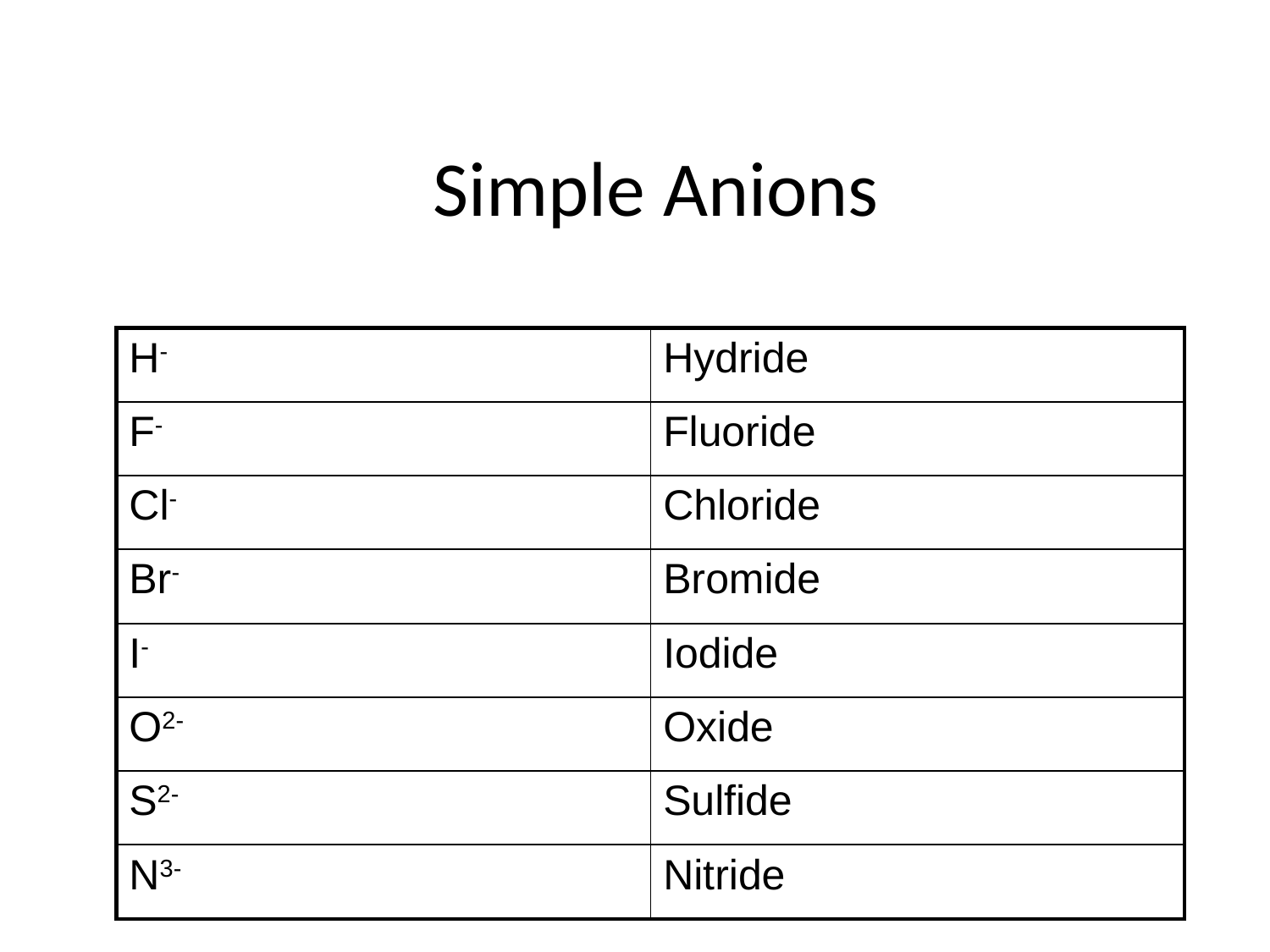

# Simple Anions
| H- | Hydride |
| --- | --- |
| F- | Fluoride |
| Cl- | Chloride |
| Br- | Bromide |
| I- | Iodide |
| O2- | Oxide |
| S2- | Sulfide |
| N3- | Nitride |